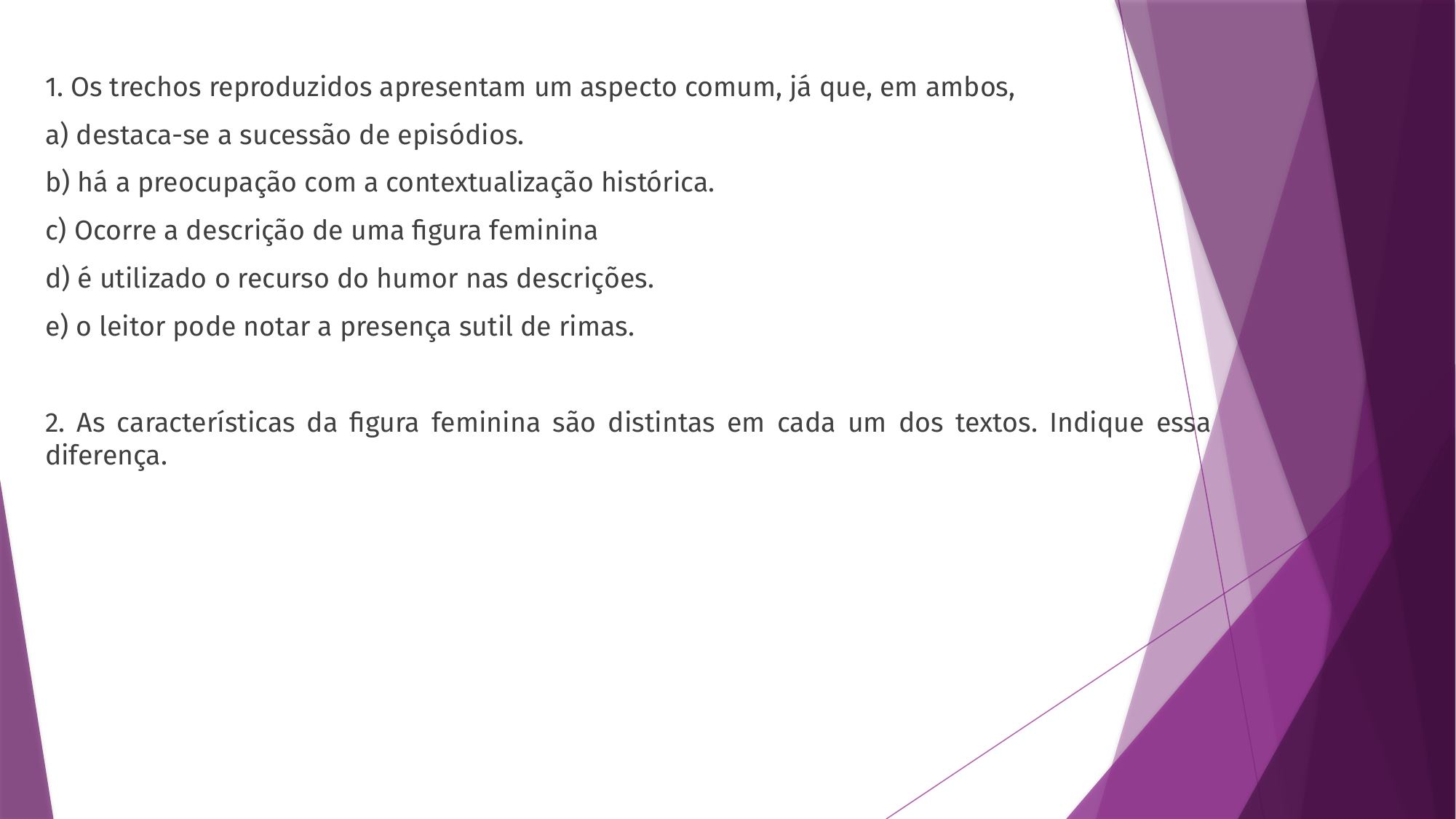

1. Os trechos reproduzidos apresentam um aspecto comum, já que, em ambos,
a) destaca-se a sucessão de episódios.
b) há a preocupação com a contextualização histórica.
c) Ocorre a descrição de uma figura feminina
d) é utilizado o recurso do humor nas descrições.
e) o leitor pode notar a presença sutil de rimas.

2. As características da figura feminina são distintas em cada um dos textos. Indique essa diferença.